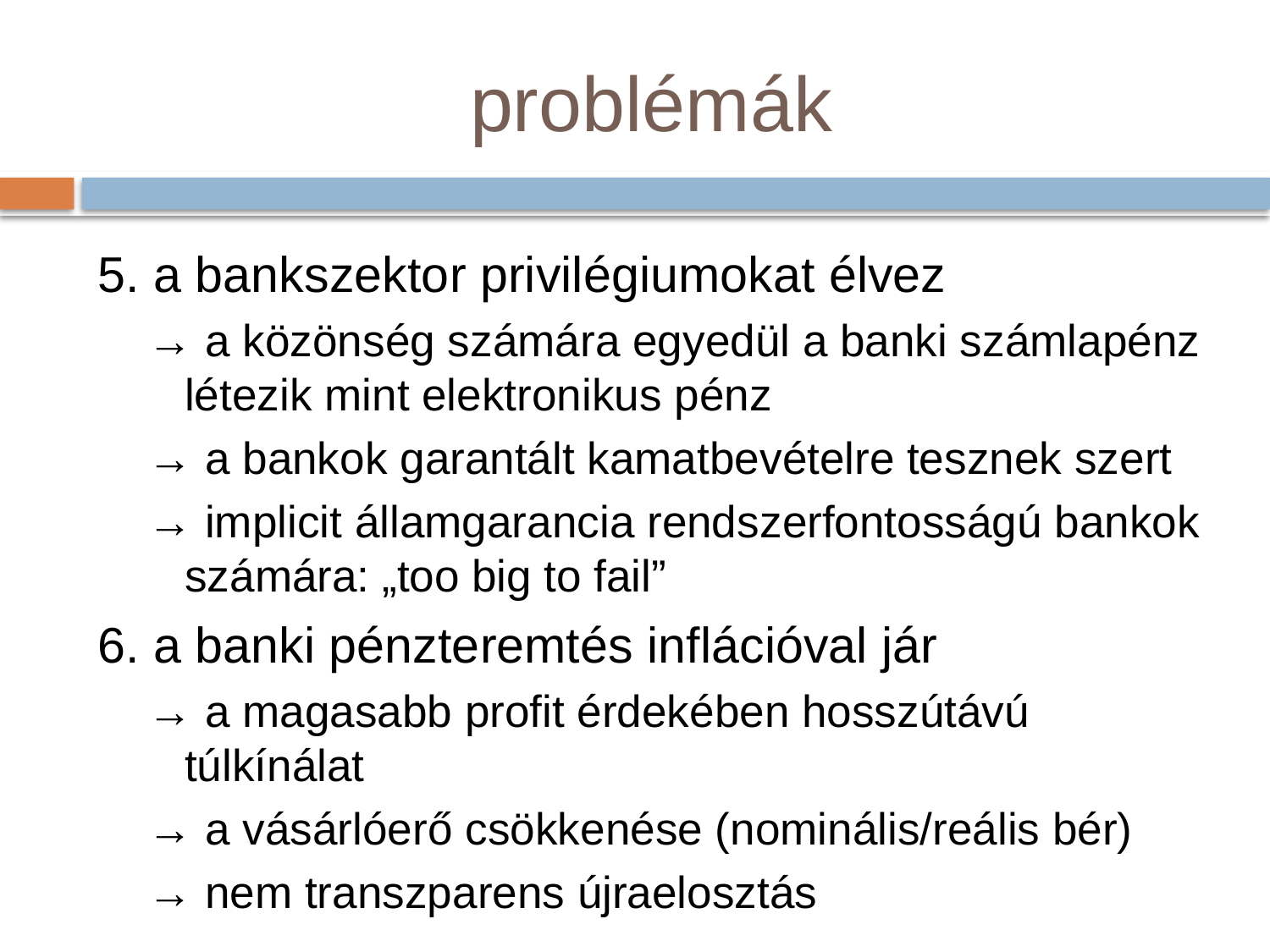

# problémák
5. a bankszektor privilégiumokat élvez
→ a közönség számára egyedül a banki számlapénz létezik mint elektronikus pénz
→ a bankok garantált kamatbevételre tesznek szert
→ implicit államgarancia rendszerfontosságú bankok számára: „too big to fail”
6. a banki pénzteremtés inflációval jár
→ a magasabb profit érdekében hosszútávú túlkínálat
→ a vásárlóerő csökkenése (nominális/reális bér)
→ nem transzparens újraelosztás